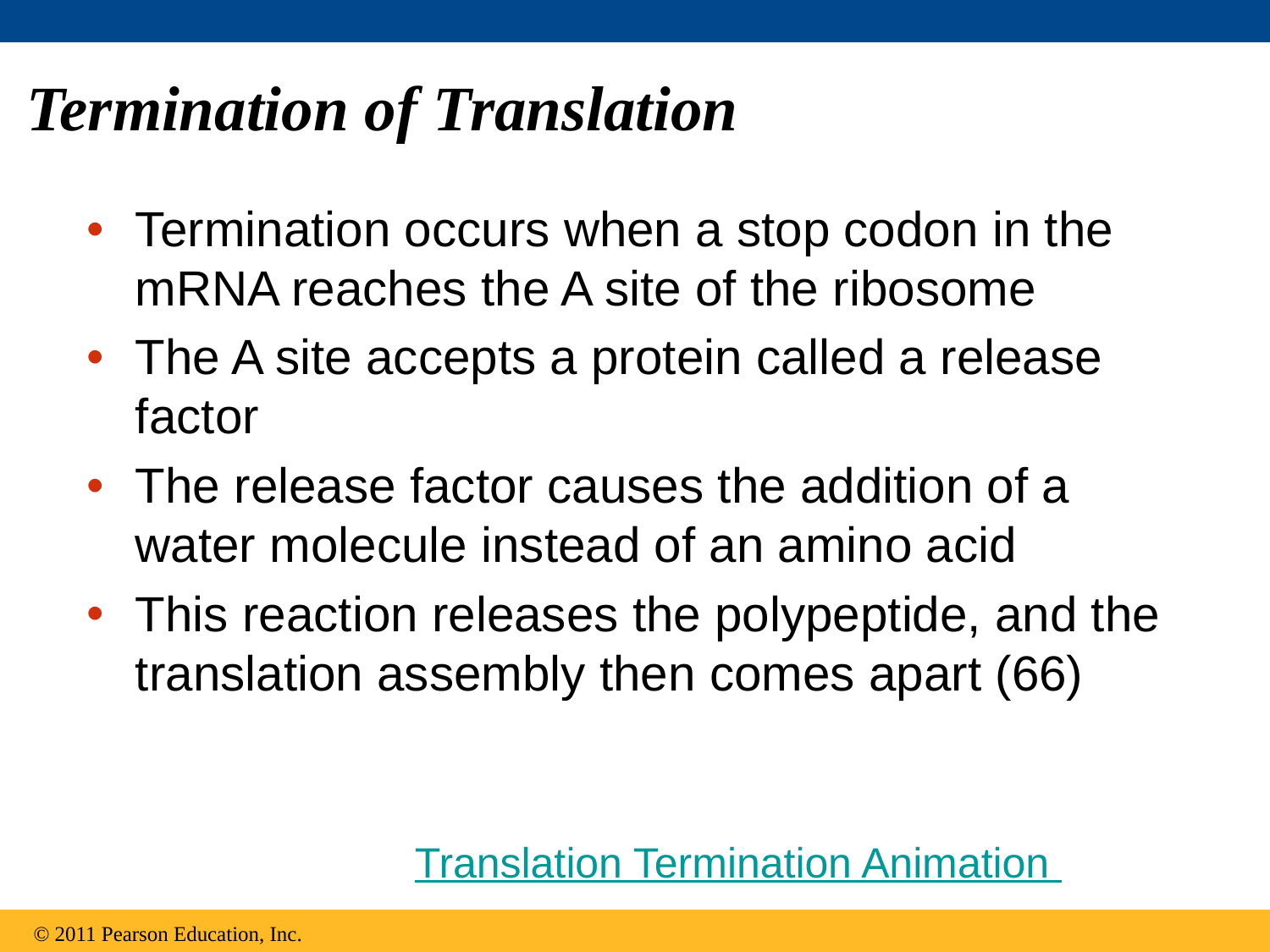

Termination of Translation
Termination occurs when a stop codon in the mRNA reaches the A site of the ribosome
The A site accepts a protein called a release factor
The release factor causes the addition of a water molecule instead of an amino acid
This reaction releases the polypeptide, and the translation assembly then comes apart (66)
Translation Termination Animation

© 2011 Pearson Education, Inc.